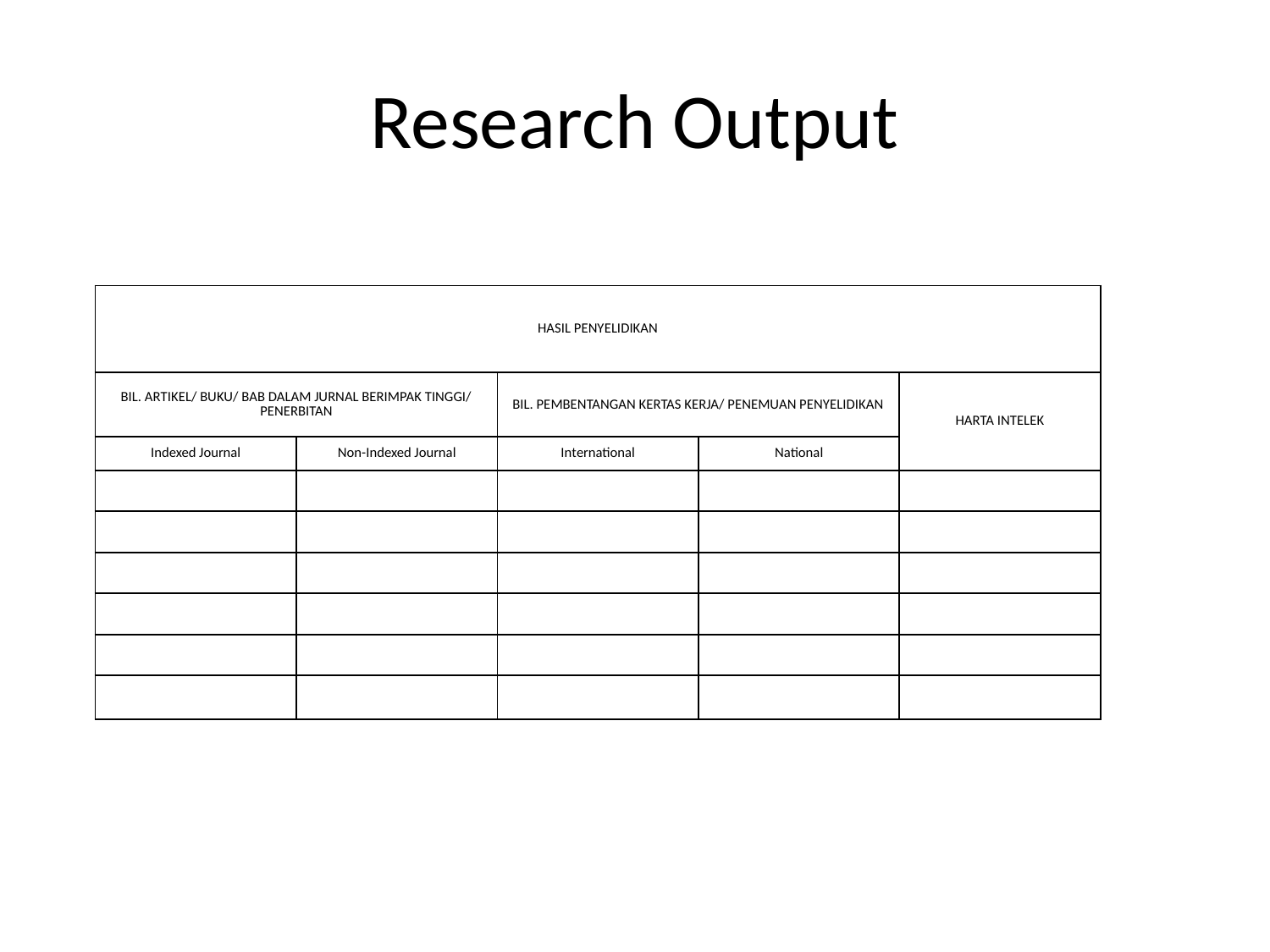

# Research Output
| HASIL PENYELIDIKAN |  |  |  |  |
| --- | --- | --- | --- | --- |
| BIL. ARTIKEL/ BUKU/ BAB DALAM JURNAL BERIMPAK TINGGI/ PENERBITAN |  | BIL. PEMBENTANGAN KERTAS KERJA/ PENEMUAN PENYELIDIKAN |  | HARTA INTELEK |
| Indexed Journal | Non-Indexed Journal | International | National |  |
|  |  |  |  |  |
|  |  |  |  |  |
|  |  |  |  |  |
|  |  |  |  |  |
|  |  |  |  |  |
|  |  |  |  |  |